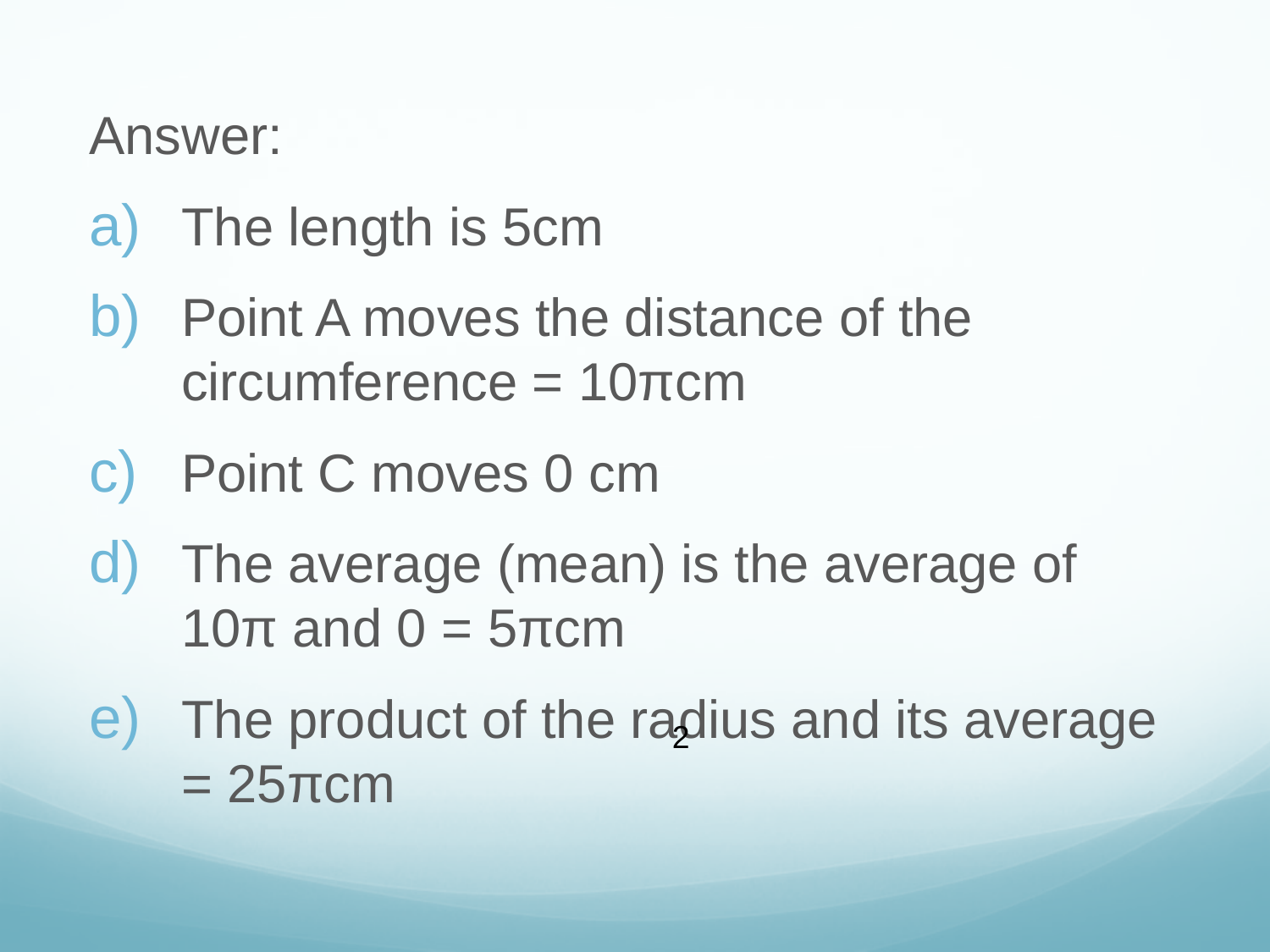

Answer:
The length is 5cm
Point A moves the distance of the circumference = 10πcm
Point C moves 0 cm
The average (mean) is the average of 10π and 0 = 5πcm
The product of the radius and its average = 25πcm
2